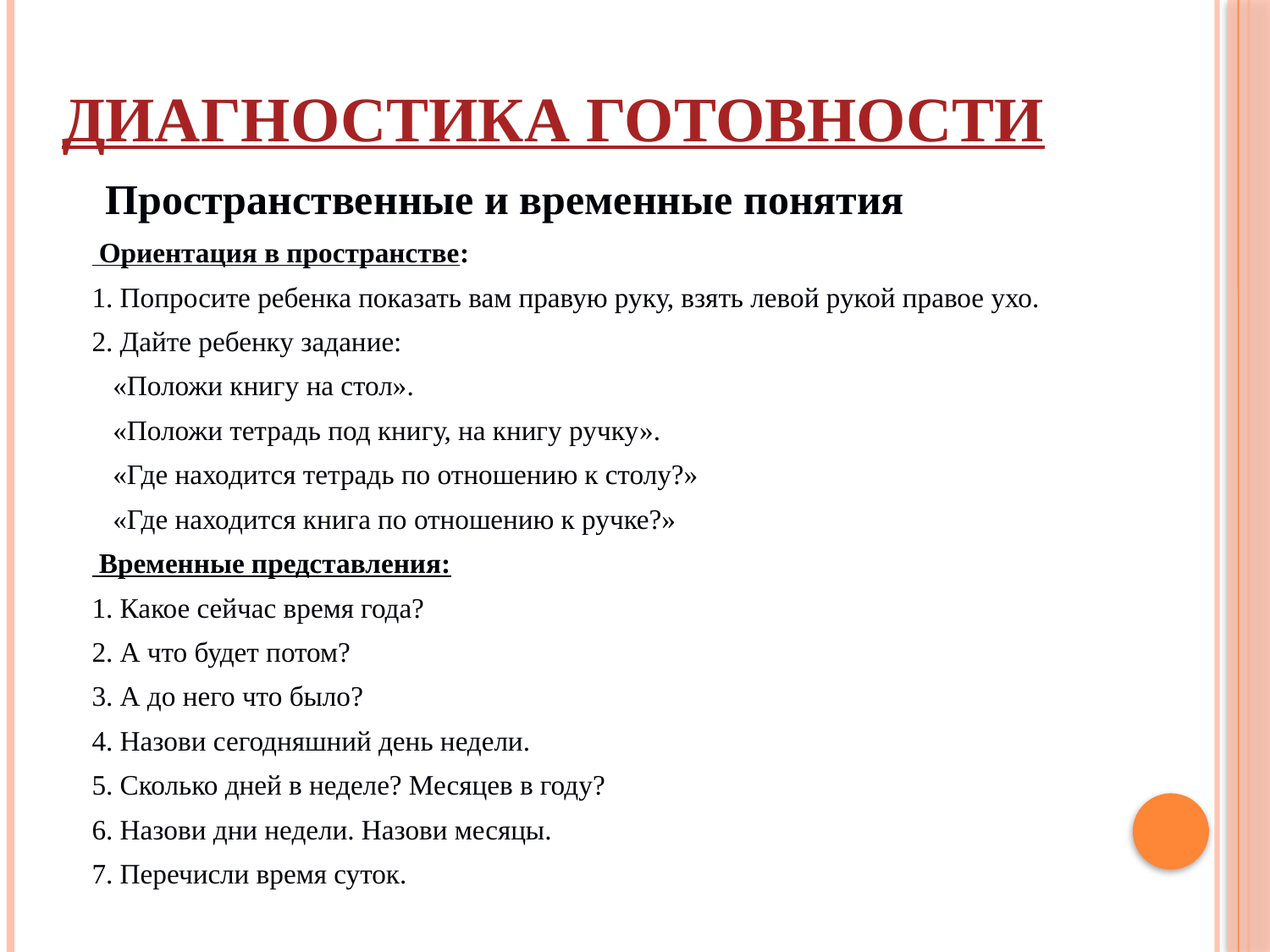

Диагностика готовности
 Пространственные и временные понятия
 Ориентация в пространстве:
1. Попросите ребенка показать вам правую руку, взять левой рукой правое ухо.
2. Дайте ребенку задание:
   «Положи книгу на стол».
   «Положи тетрадь под книгу, на книгу ручку».
   «Где находится тетрадь по отношению к столу?»
   «Где находится книга по отношению к ручке?»
 Временные представления:
1. Какое сейчас время года?
2. А что будет потом?
3. А до него что было?
4. Назови сегодняшний день недели.
5. Сколько дней в неделе? Месяцев в году?
6. Назови дни недели. Назови месяцы.
7. Перечисли время суток.